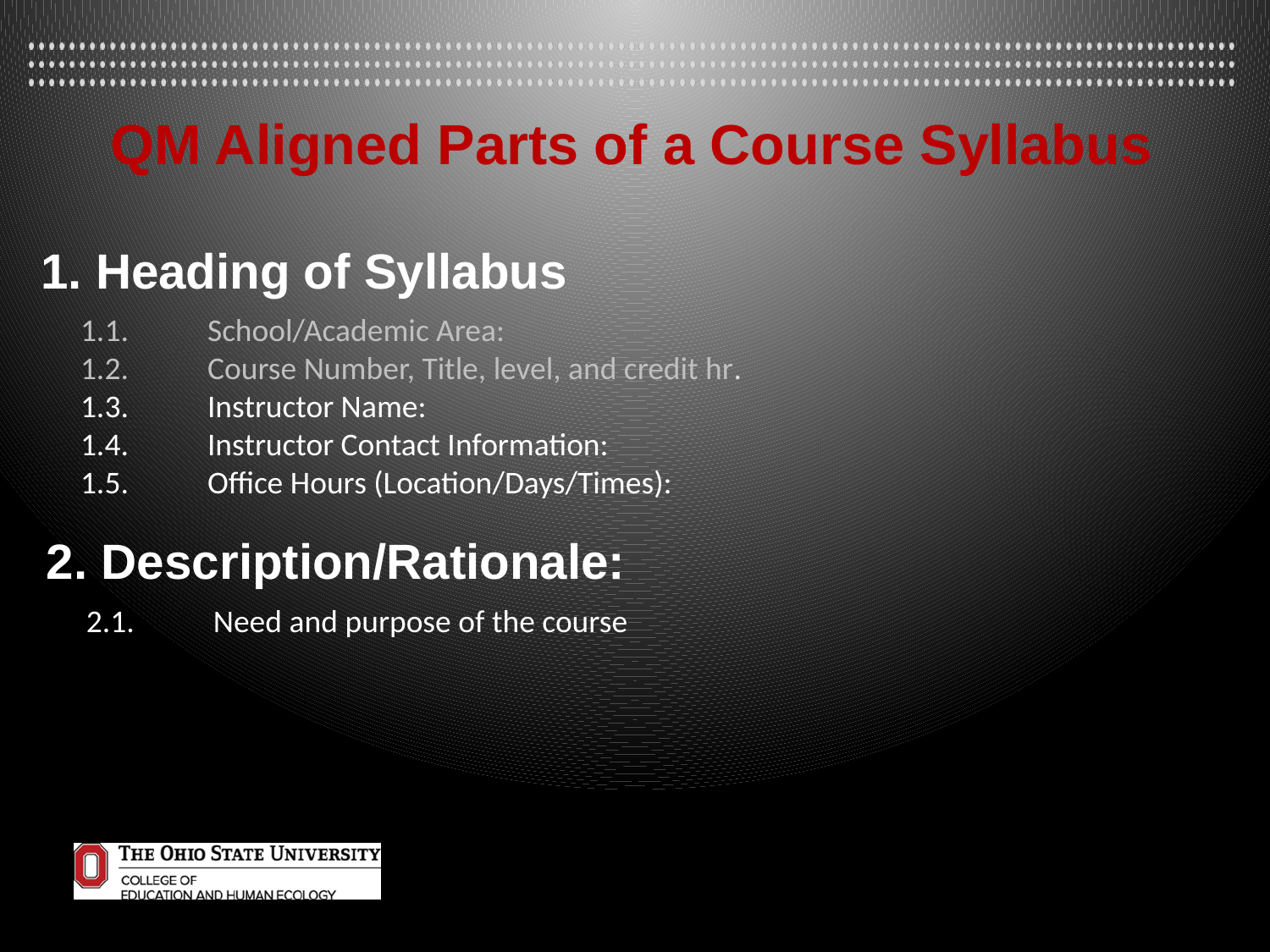

QM Aligned Parts of a Course Syllabus
1. Heading of Syllabus
1.1.	School/Academic Area:
1.2.	Course Number, Title, level, and credit hr.
1.3.	Instructor Name:
1.4.	Instructor Contact Information:
1.5.	Office Hours (Location/Days/Times):
2. Description/Rationale:
2.1.	Need and purpose of the course